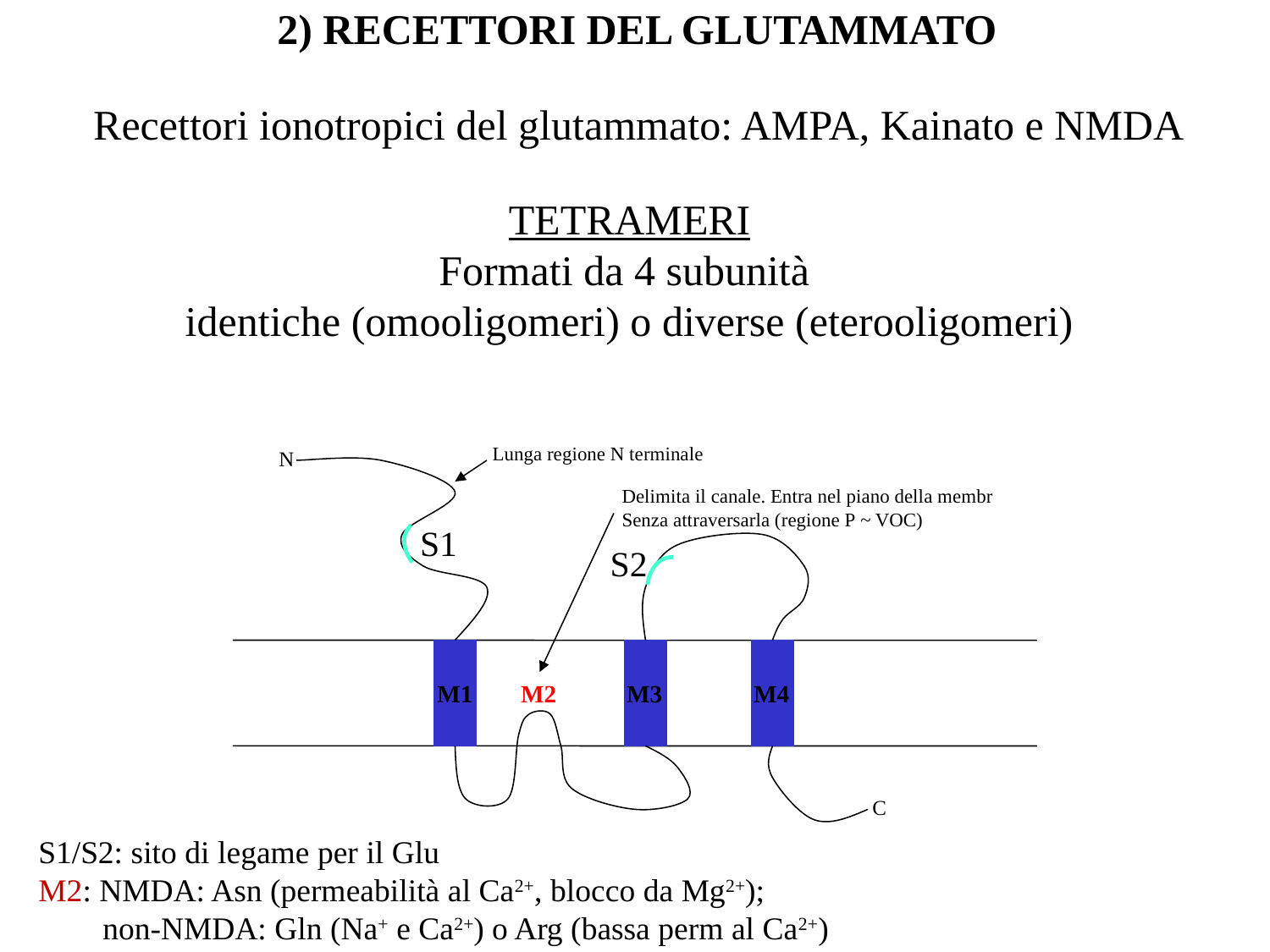

2) RECETTORI DEL GLUTAMMATO
Recettori ionotropici del glutammato: AMPA, Kainato e NMDA
TETRAMERI
Formati da 4 subunità
identiche (omooligomeri) o diverse (eterooligomeri)
Lunga regione N terminale

N

Delimita il canale. Entra nel piano della membr
Senza attraversarla (regione P ~ VOC)

M1

M2
M3
M4

C
S1

S2

S1/S2: sito di legame per il Glu
M2: NMDA: Asn (permeabilità al Ca2+, blocco da Mg2+);
        non-NMDA: Gln (Na+ e Ca2+) o Arg (bassa perm al Ca2+)